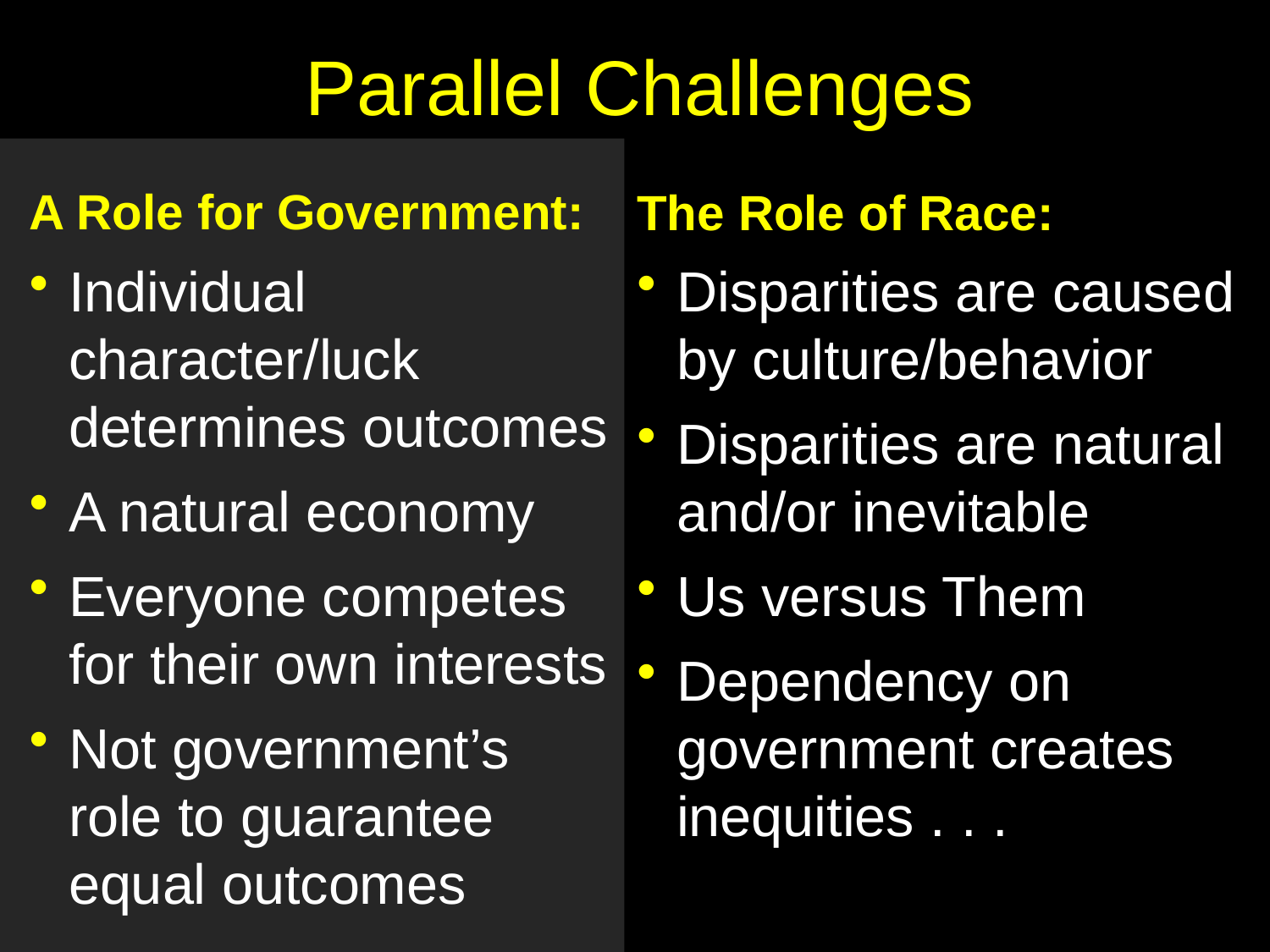

Parallel Challenges

A Role for Government:
Individual character/luck determines outcomes
A natural economy
Everyone competes for their own interests
Not government’s role to guarantee equal outcomes

The Role of Race:
Disparities are caused by culture/behavior
Disparities are natural and/or inevitable
Us versus Them
Dependency on government creates inequities . . .